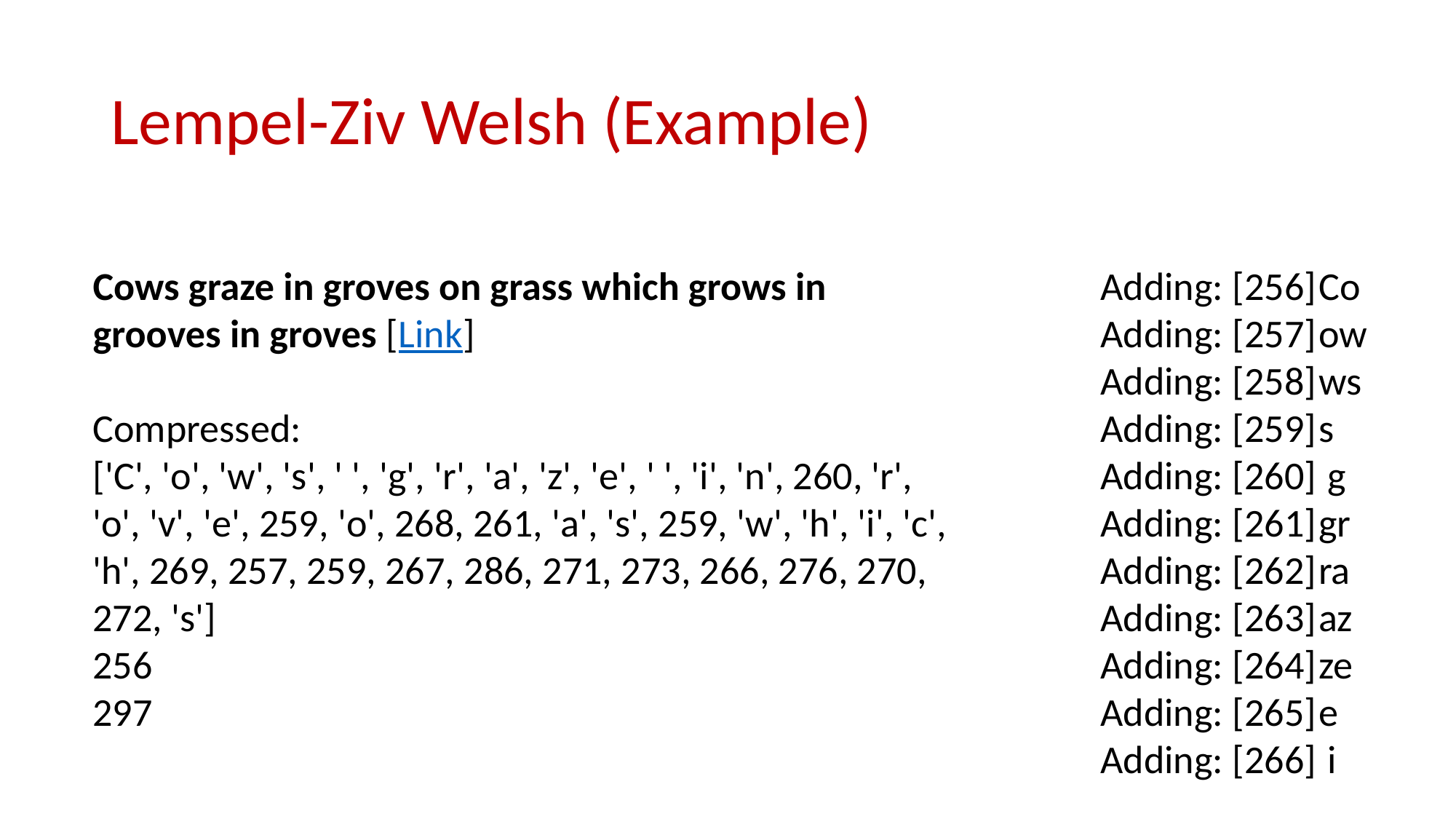

# Lempel-Ziv Welsh (Example)
Cows graze in groves on grass which grows in grooves in groves [Link]

Compressed:
['C', 'o', 'w', 's', ' ', 'g', 'r', 'a', 'z', 'e', ' ', 'i', 'n', 260, 'r', 'o', 'v', 'e', 259, 'o', 268, 261, 'a', 's', 259, 'w', 'h', 'i', 'c', 'h', 269, 257, 259, 267, 286, 271, 273, 266, 276, 270, 272, 's']
256
297
Adding: [256]	Co
Adding: [257]	ow
Adding: [258]	ws
Adding: [259]	s
Adding: [260]	 g
Adding: [261]	gr
Adding: [262]	ra
Adding: [263]	az
Adding: [264]	ze
Adding: [265]	e
Adding: [266]	 i